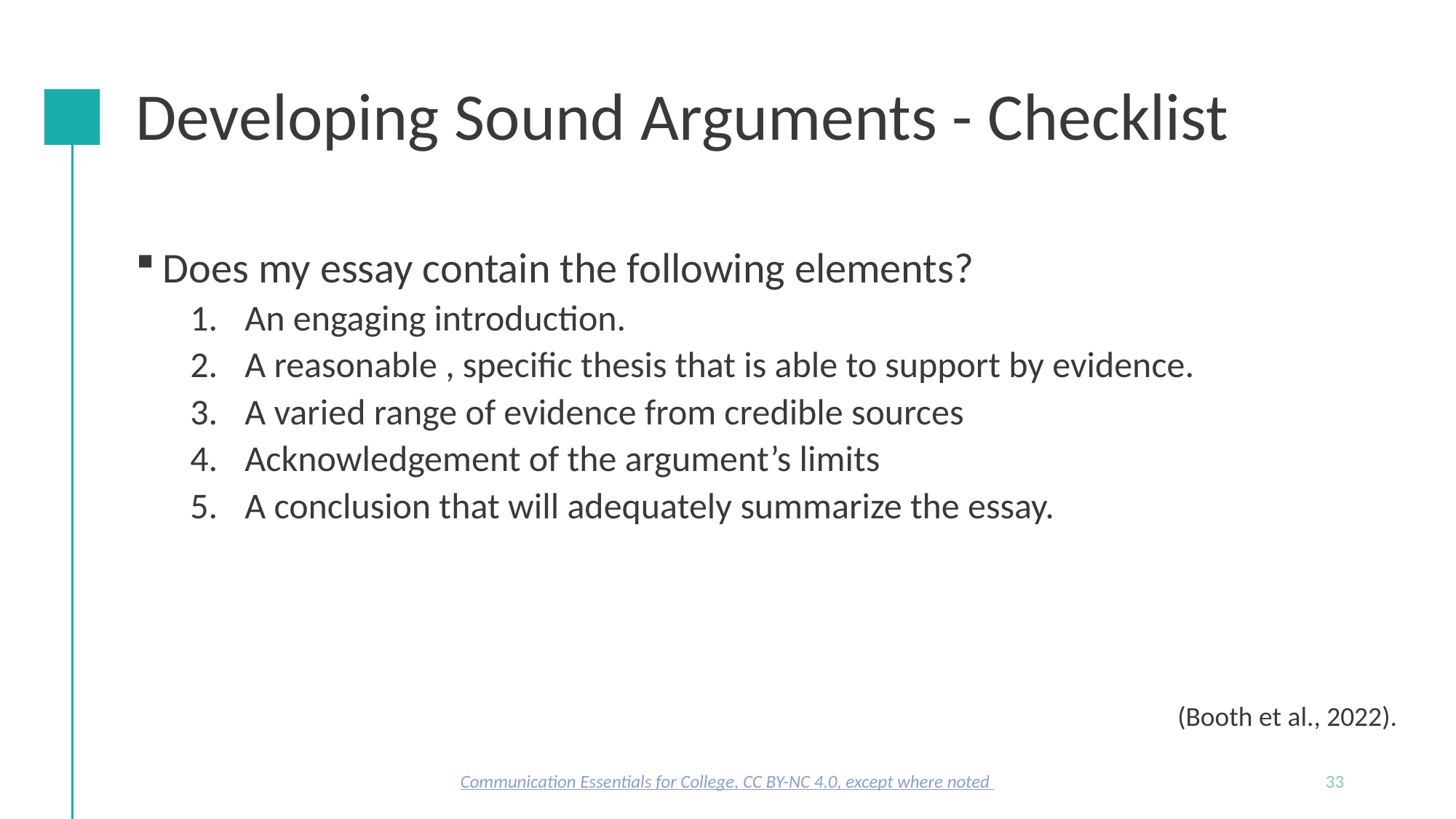

# Developing Sound Arguments - Checklist
Does my essay contain the following elements?
An engaging introduction.
A reasonable , specific thesis that is able to support by evidence.
A varied range of evidence from credible sources
Acknowledgement of the argument’s limits
A conclusion that will adequately summarize the essay.

(Booth et al., 2022).
Communication Essentials for College, CC BY-NC 4.0, except where noted
33